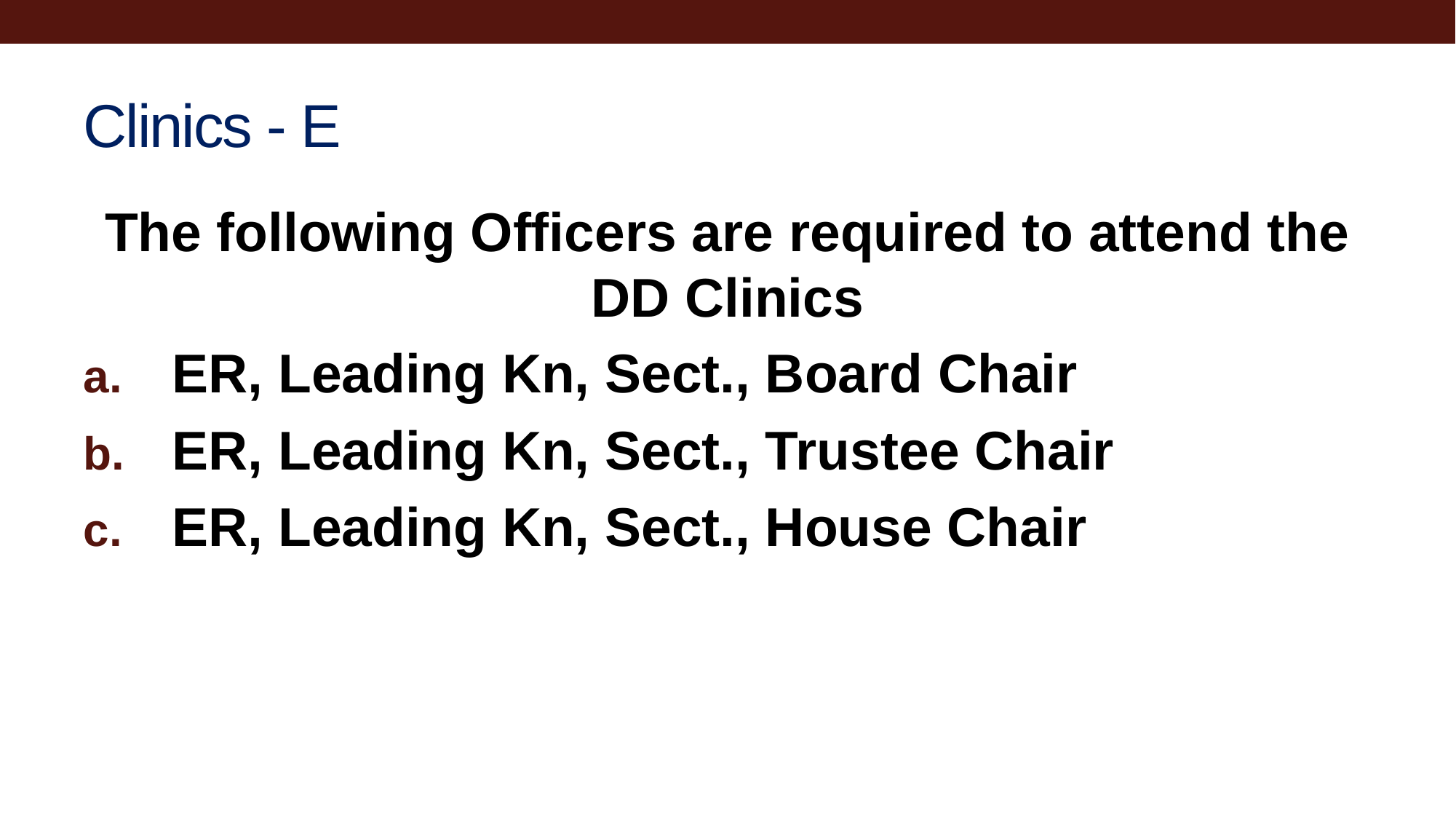

# Clinics - E
The following Officers are required to attend the DD Clinics
ER, Leading Kn, Sect., Board Chair
ER, Leading Kn, Sect., Trustee Chair
ER, Leading Kn, Sect., House Chair